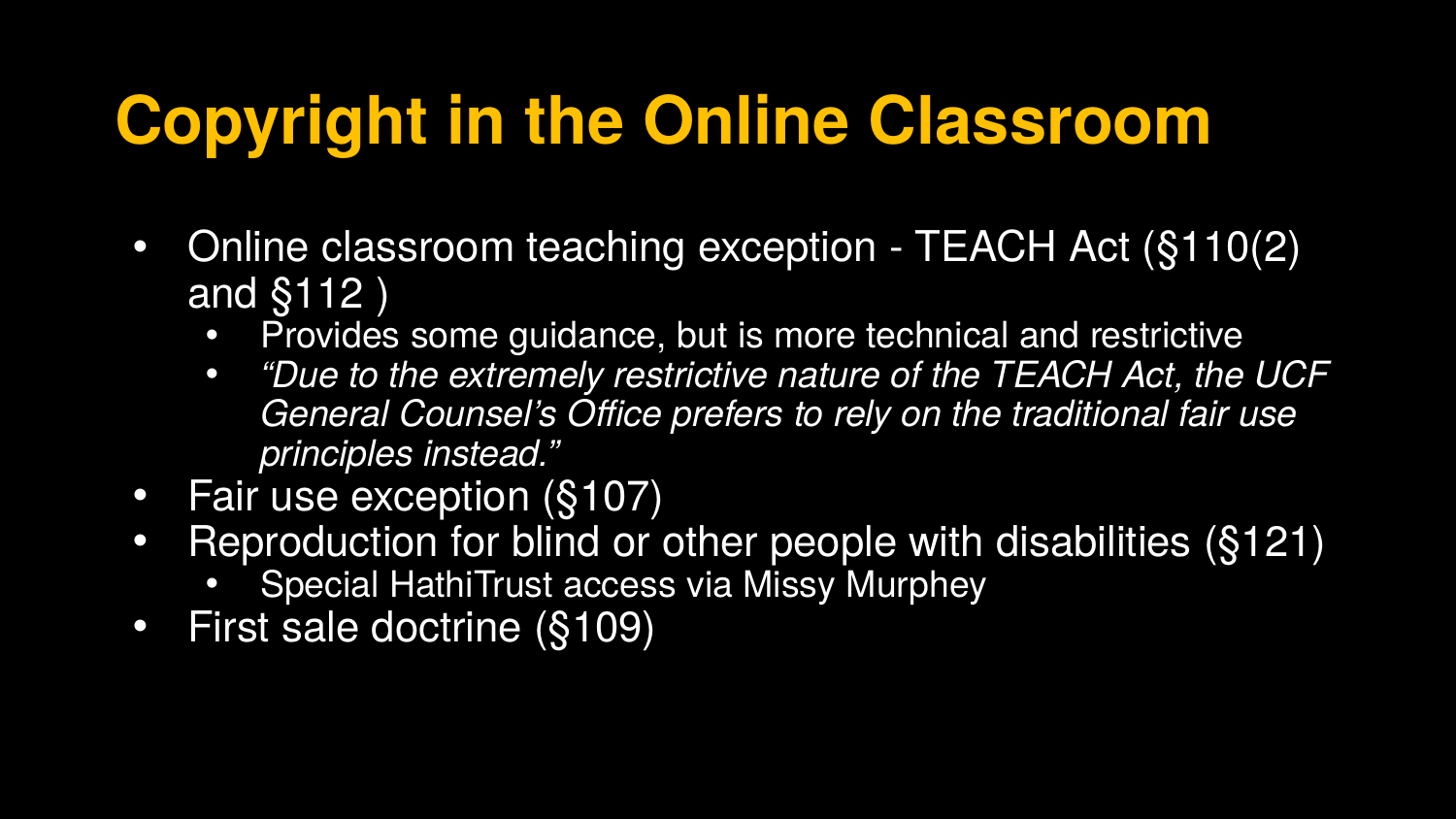

# Copyright in the Online Classroom
Online classroom teaching exception - TEACH Act (§110(2) and §112 )
Provides some guidance, but is more technical and restrictive
“Due to the extremely restrictive nature of the TEACH Act, the UCF General Counsel’s Office prefers to rely on the traditional fair use principles instead.”
Fair use exception (§107)
Reproduction for blind or other people with disabilities (§121)
Special HathiTrust access via Missy Murphey
First sale doctrine (§109)